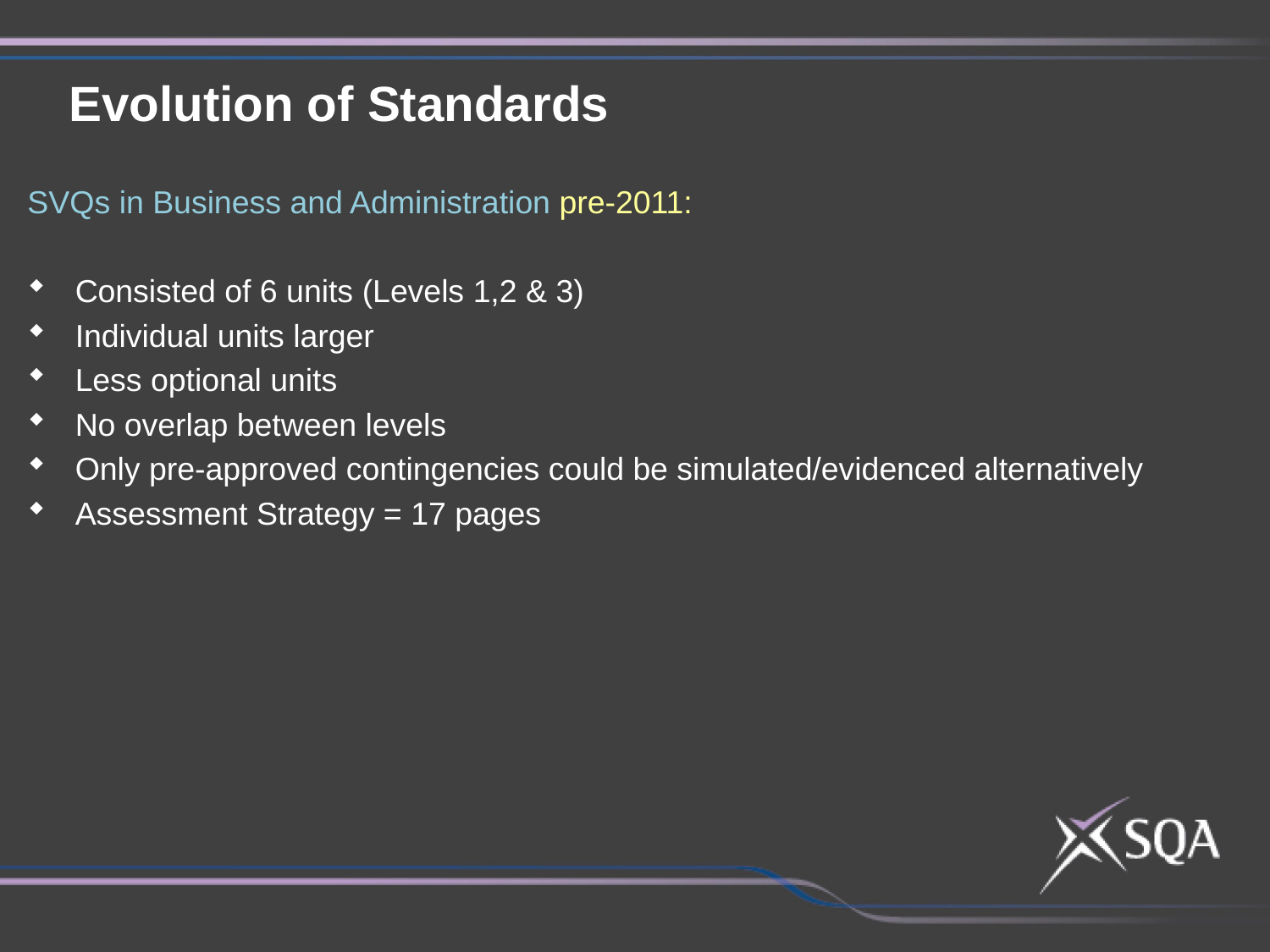

Evolution of Standards
SVQs in Business and Administration pre-2011:

Consisted of 6 units (Levels 1,2 & 3)
Individual units larger
Less optional units
No overlap between levels
Only pre-approved contingencies could be simulated/evidenced alternatively
Assessment Strategy = 17 pages